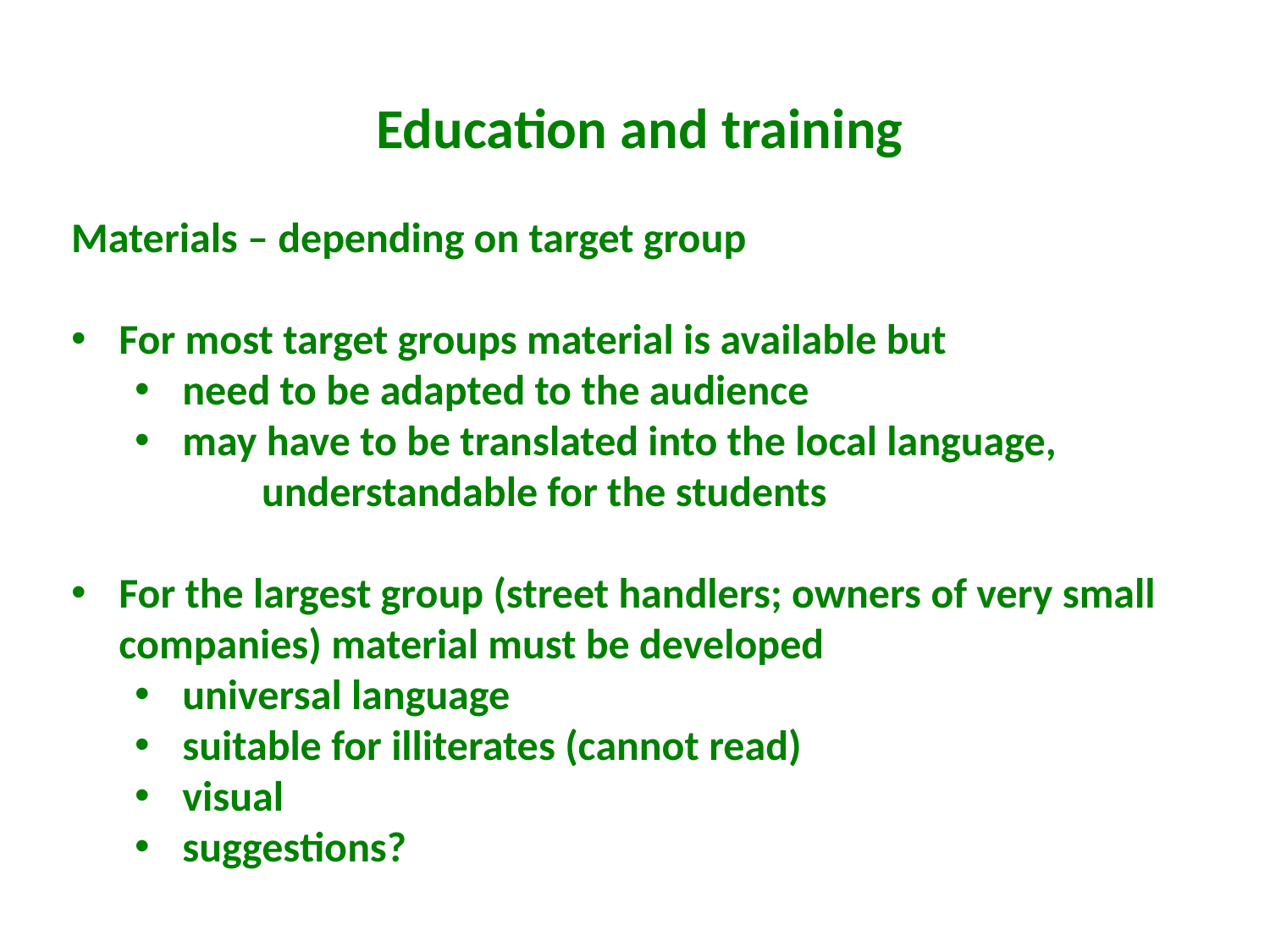

Education and training

Materials – depending on target group

For most target groups material is available but
need to be adapted to the audience
may have to be translated into the local language,
	understandable for the students

For the largest group (street handlers; owners of very small companies) material must be developed
universal language
suitable for illiterates (cannot read)
visual
suggestions?